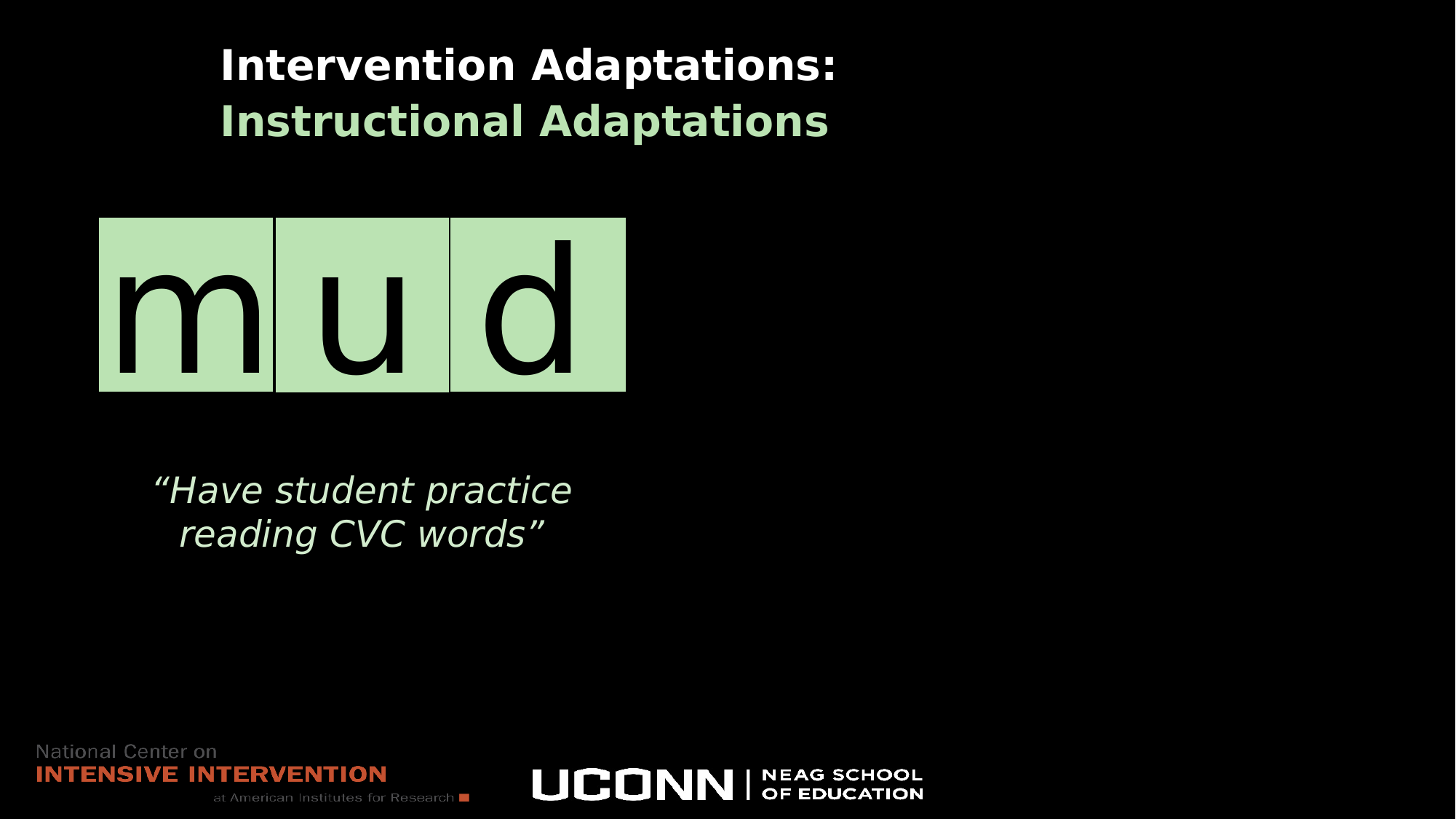

# Intervention Adaptations: Instructional Adaptations
m
u
d

“Have student practice reading CVC words”